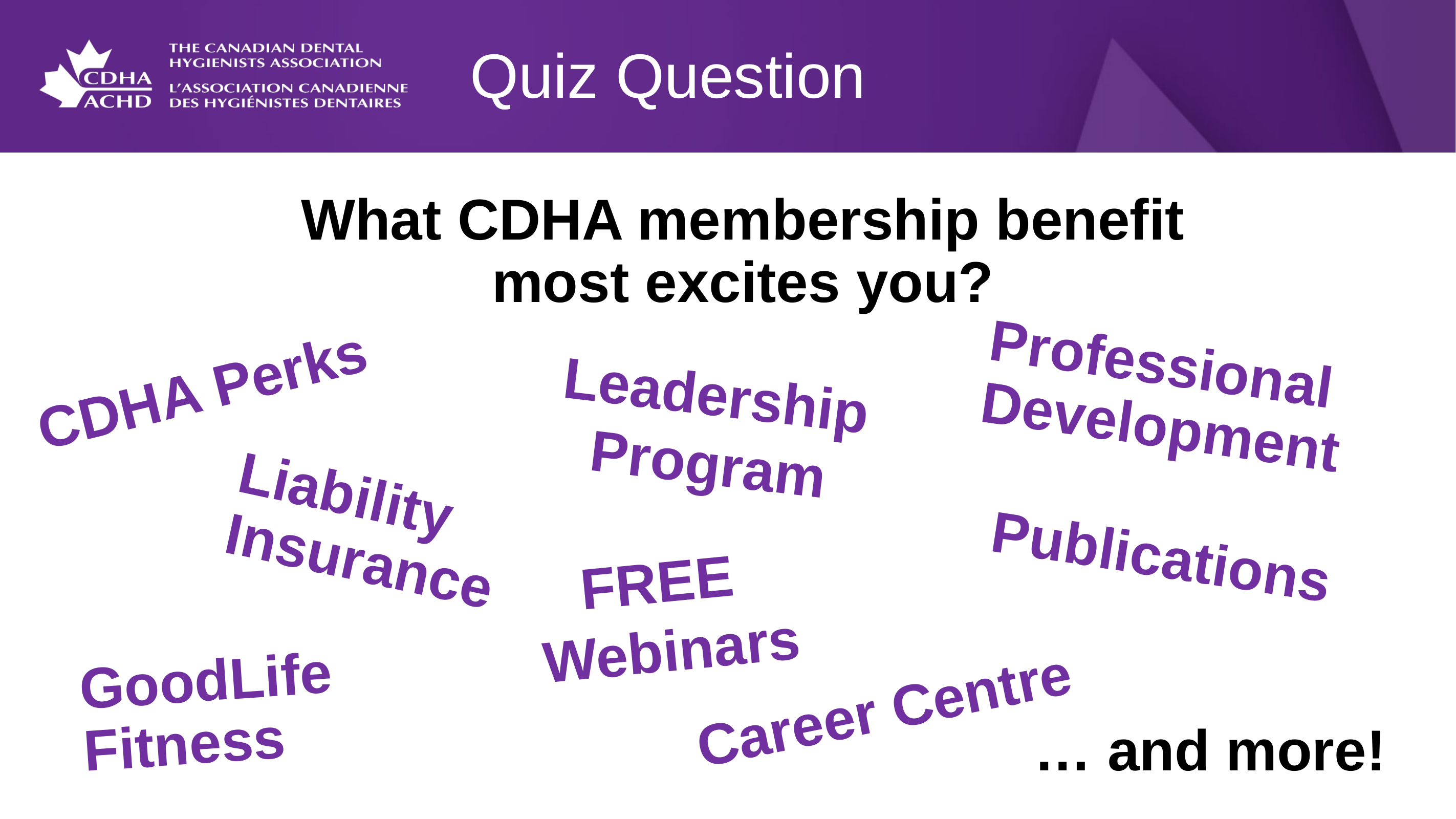

Quiz Question
What CDHA membership benefit most excites you?

CDHA Perks

Leadership Program

Professional Development

Liability Insurance

Publications

FREE
Webinars

GoodLife Fitness

Career Centre

… and more!